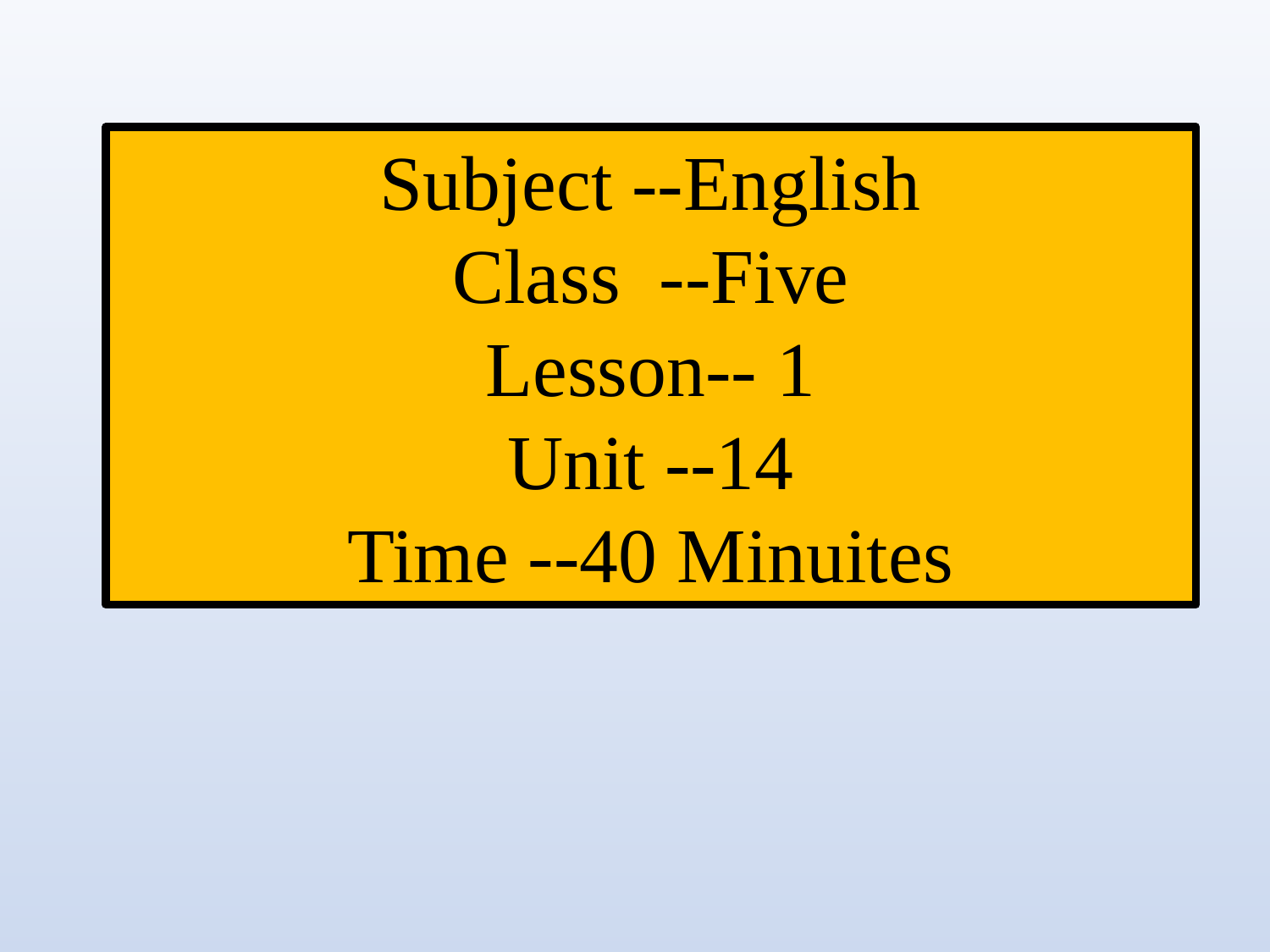

Subject --English
Class  --Five
Lesson-- 1
Unit --14
Time --40 Minuites